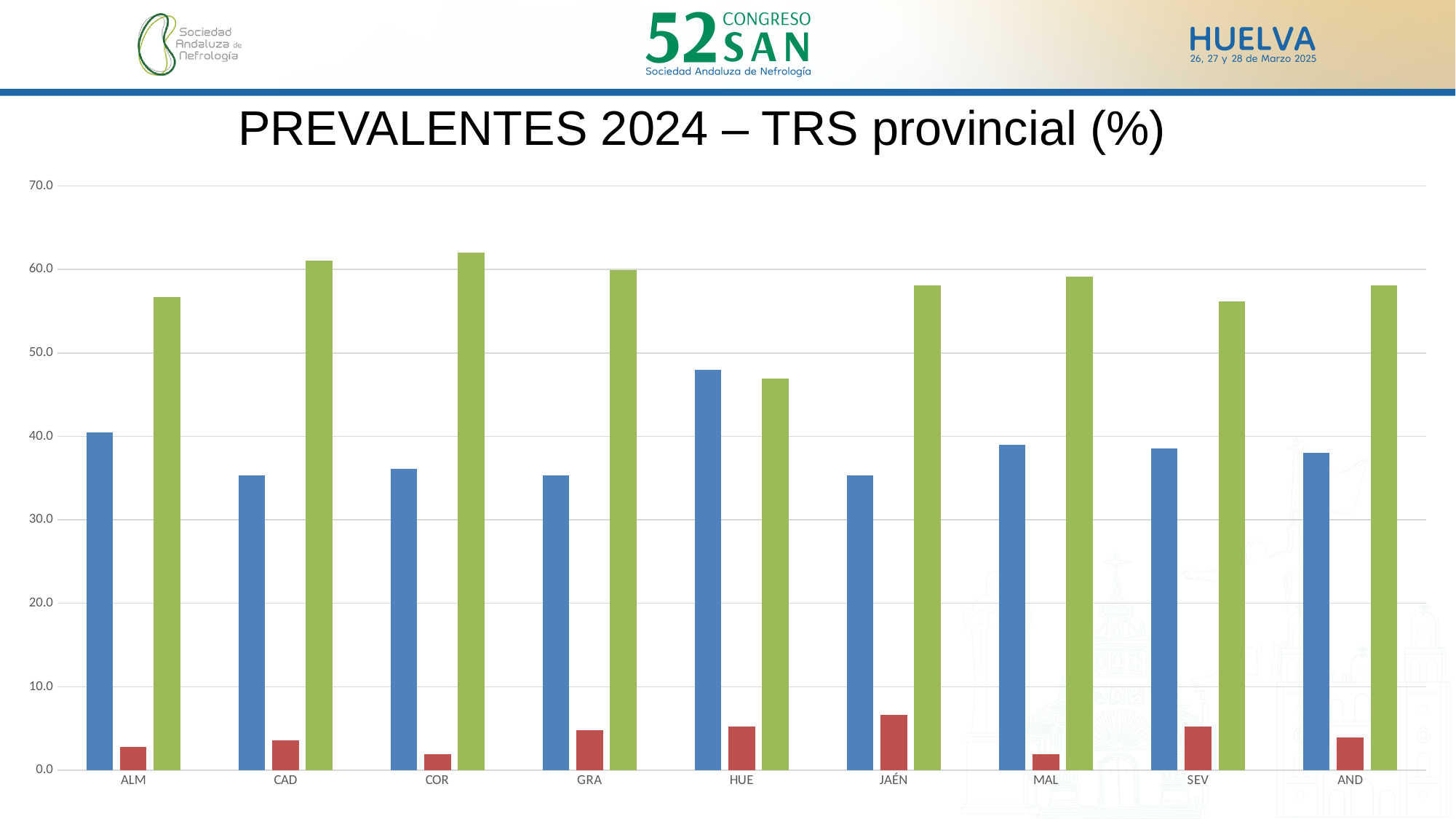

PREVALENTES 2024 – TRS provincial (%)

### Chart

| Category | HD | DP | TX |
|---|---|---|---|
| ALM | 40.5 | 2.8000000000000003 | 56.699999999999996 |
| CAD | 35.3 | 3.5999999999999996 | 61.1 |
| COR | 36.1 | 1.9 | 62.0 |
| GRA | 35.3 | 4.8 | 59.9 |
| HUE | 48.0 | 5.2 | 46.9 |
| JAÉN | 35.3 | 6.6000000000000005 | 58.099999999999994 |
| MAL | 39.0 | 1.9 | 59.099999999999994 |
| SEV | 38.6 | 5.2 | 56.2 |
| AND | 38.0 | 3.9 | 58.099999999999994 |